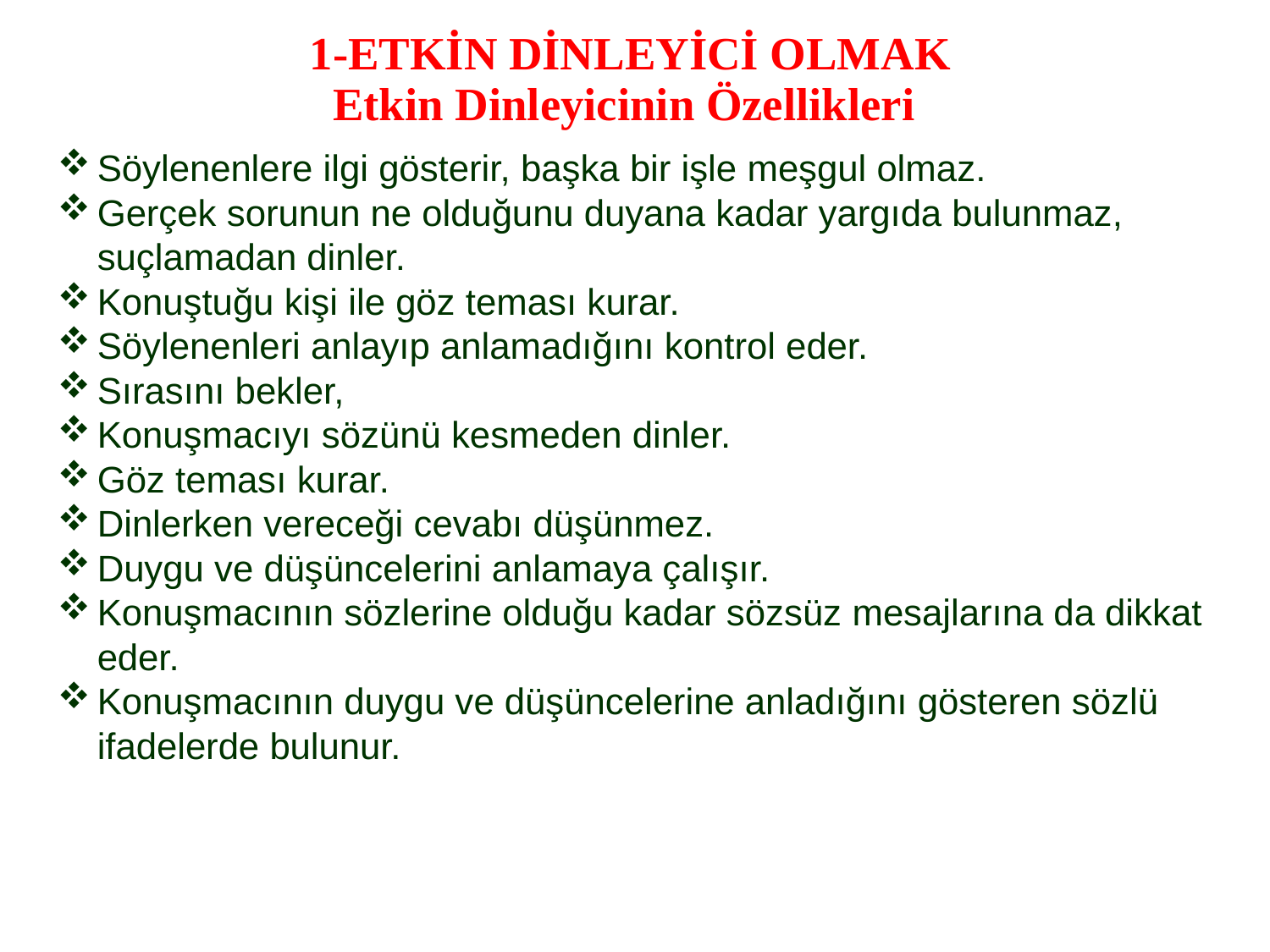

# 1-ETKİN DİNLEYİCİ OLMAK Etkin Dinleyicinin Özellikleri
Söylenenlere ilgi gösterir, başka bir işle meşgul olmaz.
Gerçek sorunun ne olduğunu duyana kadar yargıda bulunmaz, suçlamadan dinler.
Konuştuğu kişi ile göz teması kurar.
Söylenenleri anlayıp anlamadığını kontrol eder.
Sırasını bekler,
Konuşmacıyı sözünü kesmeden dinler.
Göz teması kurar.
Dinlerken vereceği cevabı düşünmez.
Duygu ve düşüncelerini anlamaya çalışır.
Konuşmacının sözlerine olduğu kadar sözsüz mesajlarına da dikkat eder.
Konuşmacının duygu ve düşüncelerine anladığını gösteren sözlü ifadelerde bulunur.